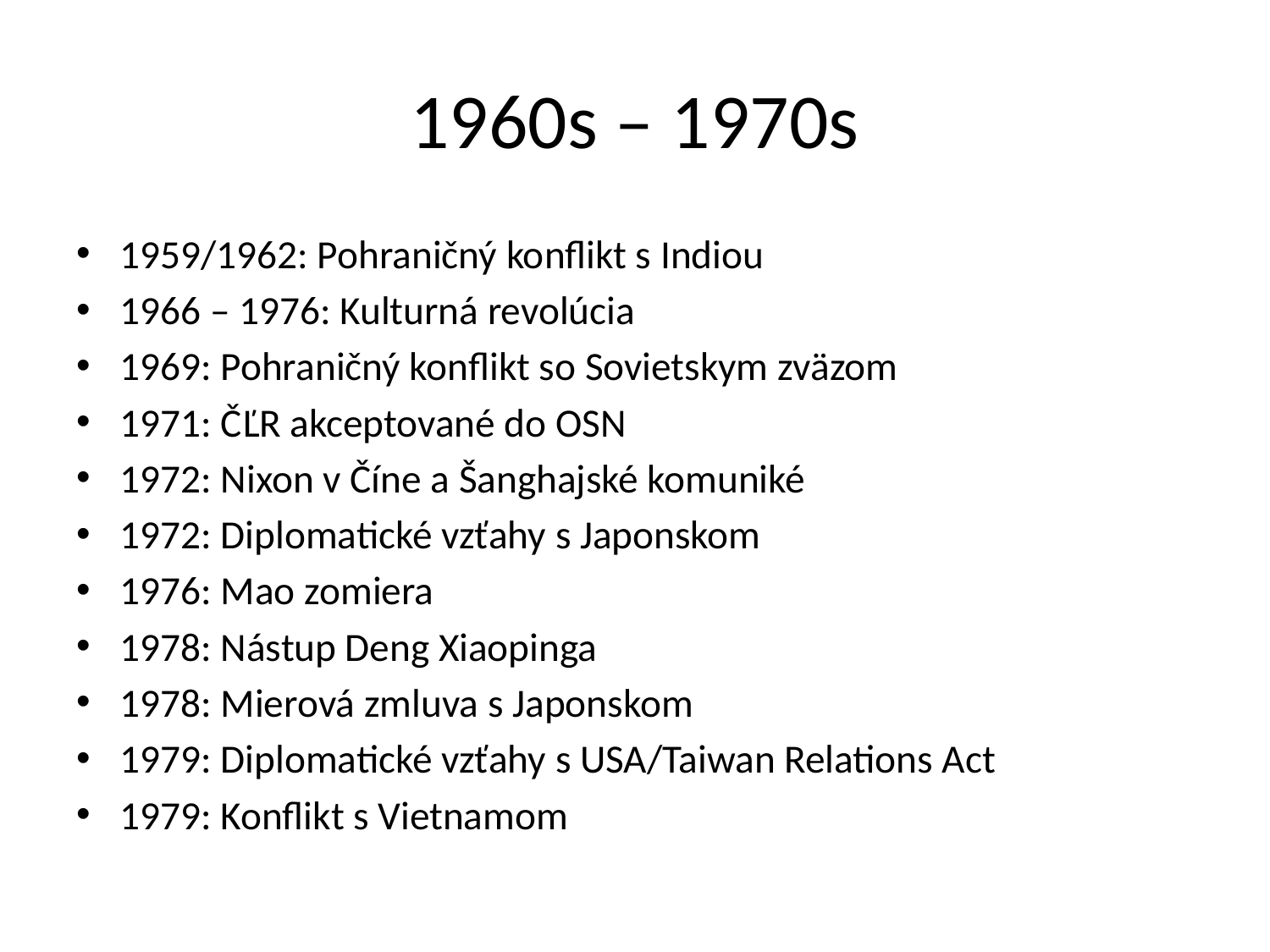

# 1960s – 1970s
1959/1962: Pohraničný konflikt s Indiou
1966 – 1976: Kulturná revolúcia
1969: Pohraničný konflikt so Sovietskym zväzom
1971: ČĽR akceptované do OSN
1972: Nixon v Číne a Šanghajské komuniké
1972: Diplomatické vzťahy s Japonskom
1976: Mao zomiera
1978: Nástup Deng Xiaopinga
1978: Mierová zmluva s Japonskom
1979: Diplomatické vzťahy s USA/Taiwan Relations Act
1979: Konflikt s Vietnamom